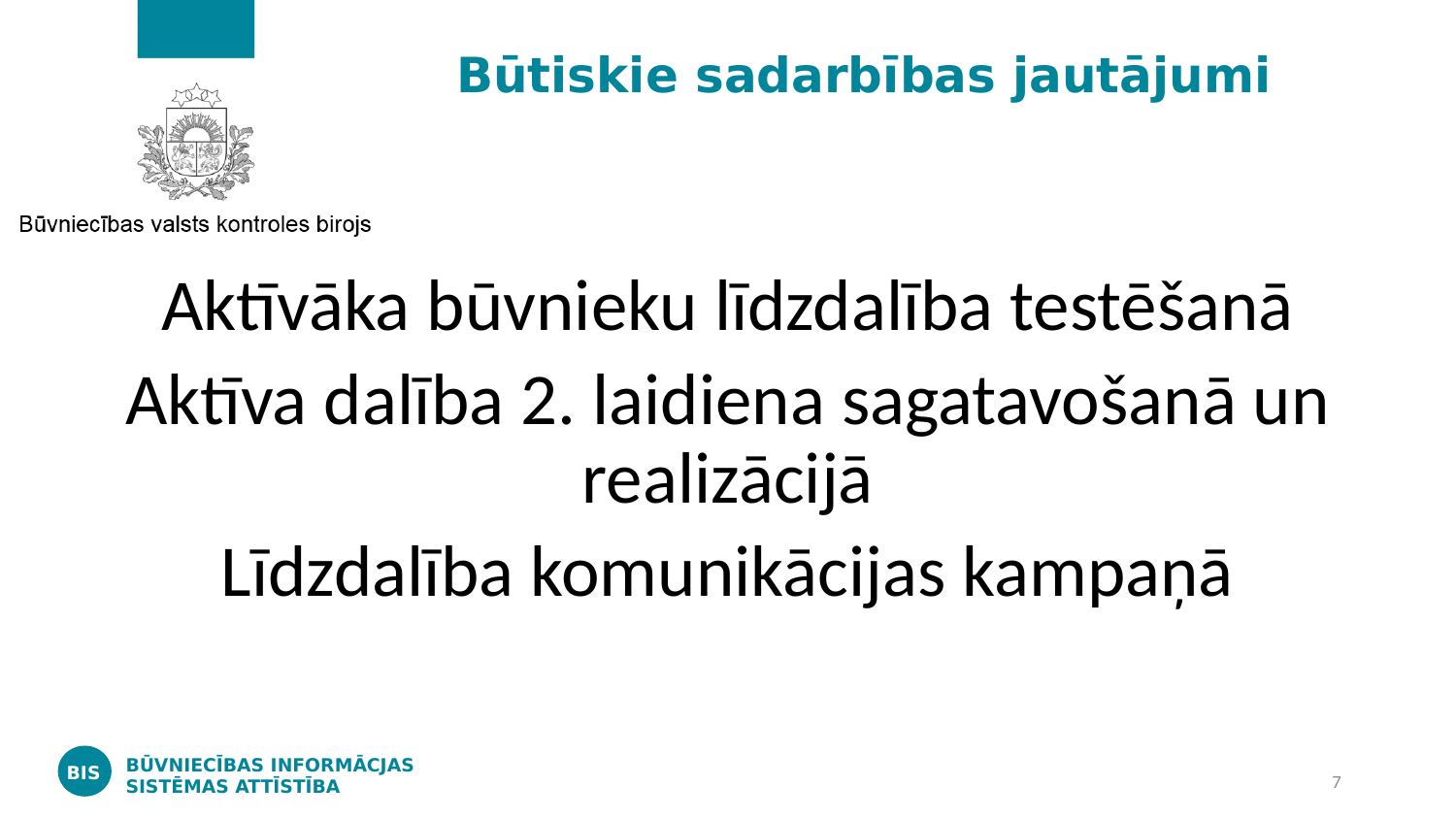

# Būtiskie sadarbības jautājumi
Aktīvāka būvnieku līdzdalība testēšanā
Aktīva dalība 2. laidiena sagatavošanā un realizācijā
Līdzdalība komunikācijas kampaņā
7